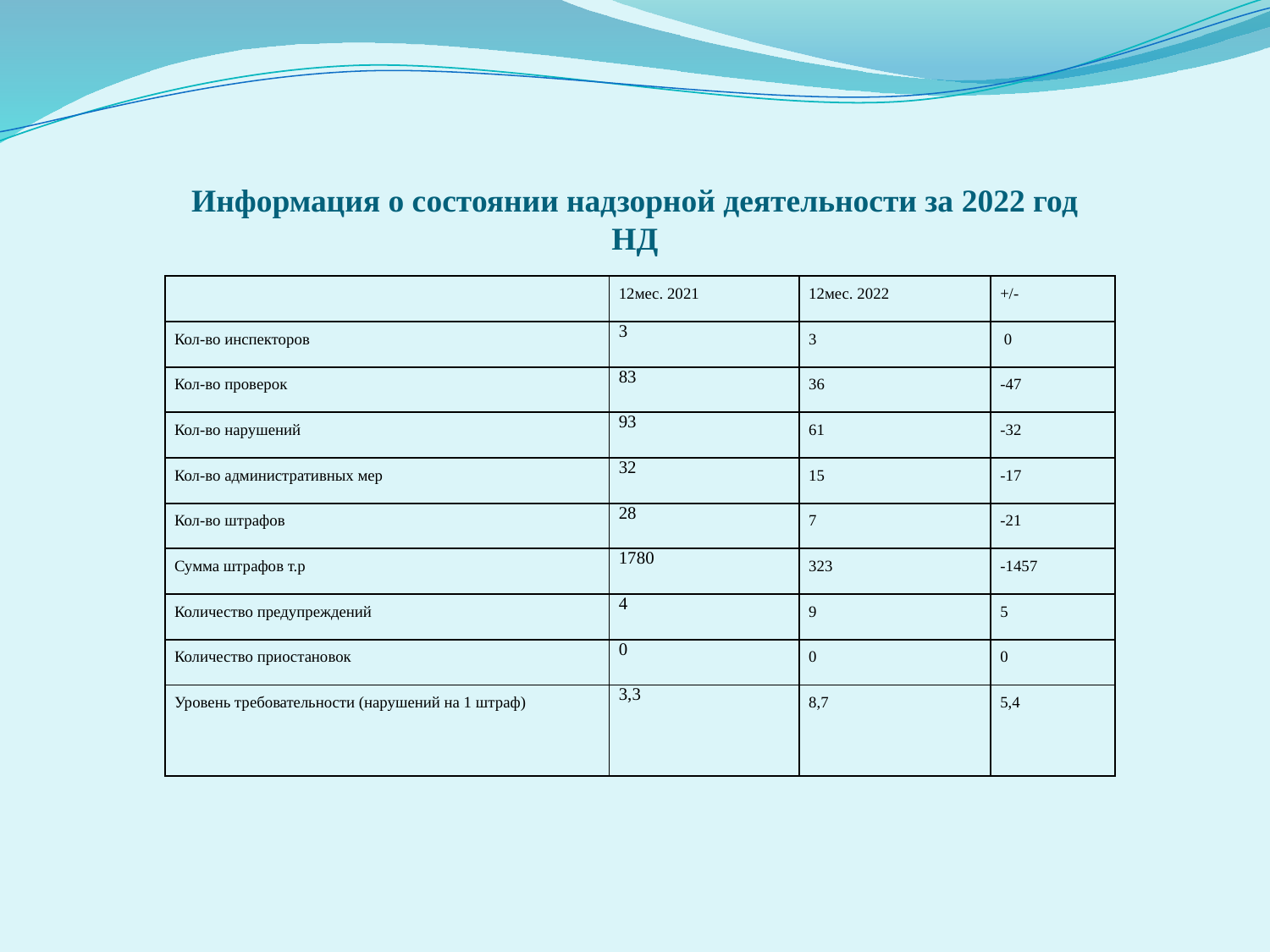

# Информация о состоянии надзорной деятельности за 2022 год НД
|  | 12мес. 2021 | 12мес. 2022 | +/- |
| --- | --- | --- | --- |
| Кол-во инспекторов | 3 | 3 | 0 |
| Кол-во проверок | 83 | 36 | -47 |
| Кол-во нарушений | 93 | 61 | -32 |
| Кол-во административных мер | 32 | 15 | -17 |
| Кол-во штрафов | 28 | 7 | -21 |
| Сумма штрафов т.р | 1780 | 323 | -1457 |
| Количество предупреждений | 4 | 9 | 5 |
| Количество приостановок | 0 | 0 | 0 |
| Уровень требовательности (нарушений на 1 штраф) | 3,3 | 8,7 | 5,4 |